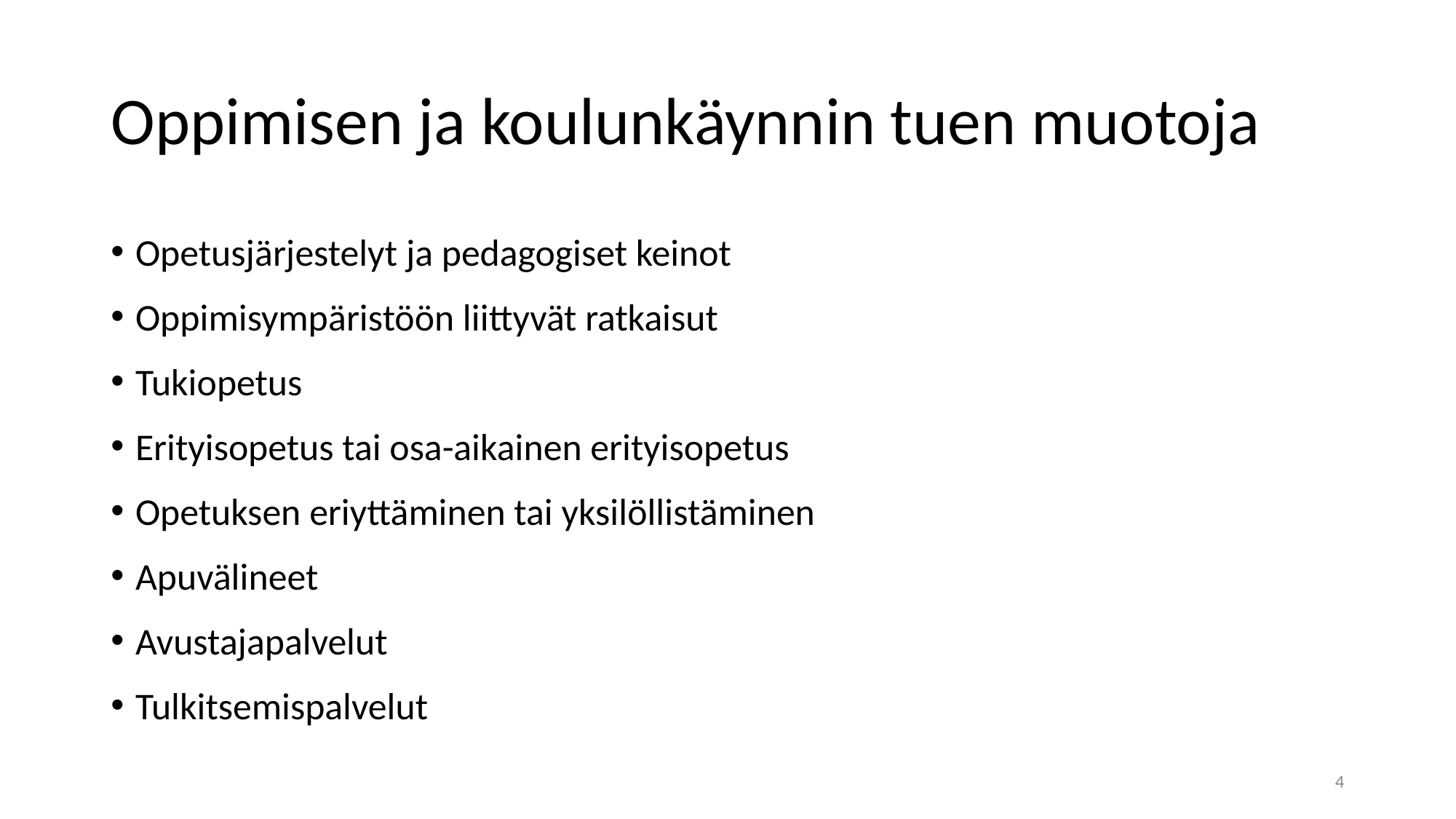

# Oppimisen ja koulunkäynnin tuen muotoja
Opetusjärjestelyt ja pedagogiset keinot
Oppimisympäristöön liittyvät ratkaisut
Tukiopetus
Erityisopetus tai osa-aikainen erityisopetus
Opetuksen eriyttäminen tai yksilöllistäminen
Apuvälineet
Avustajapalvelut
Tulkitsemispalvelut

4